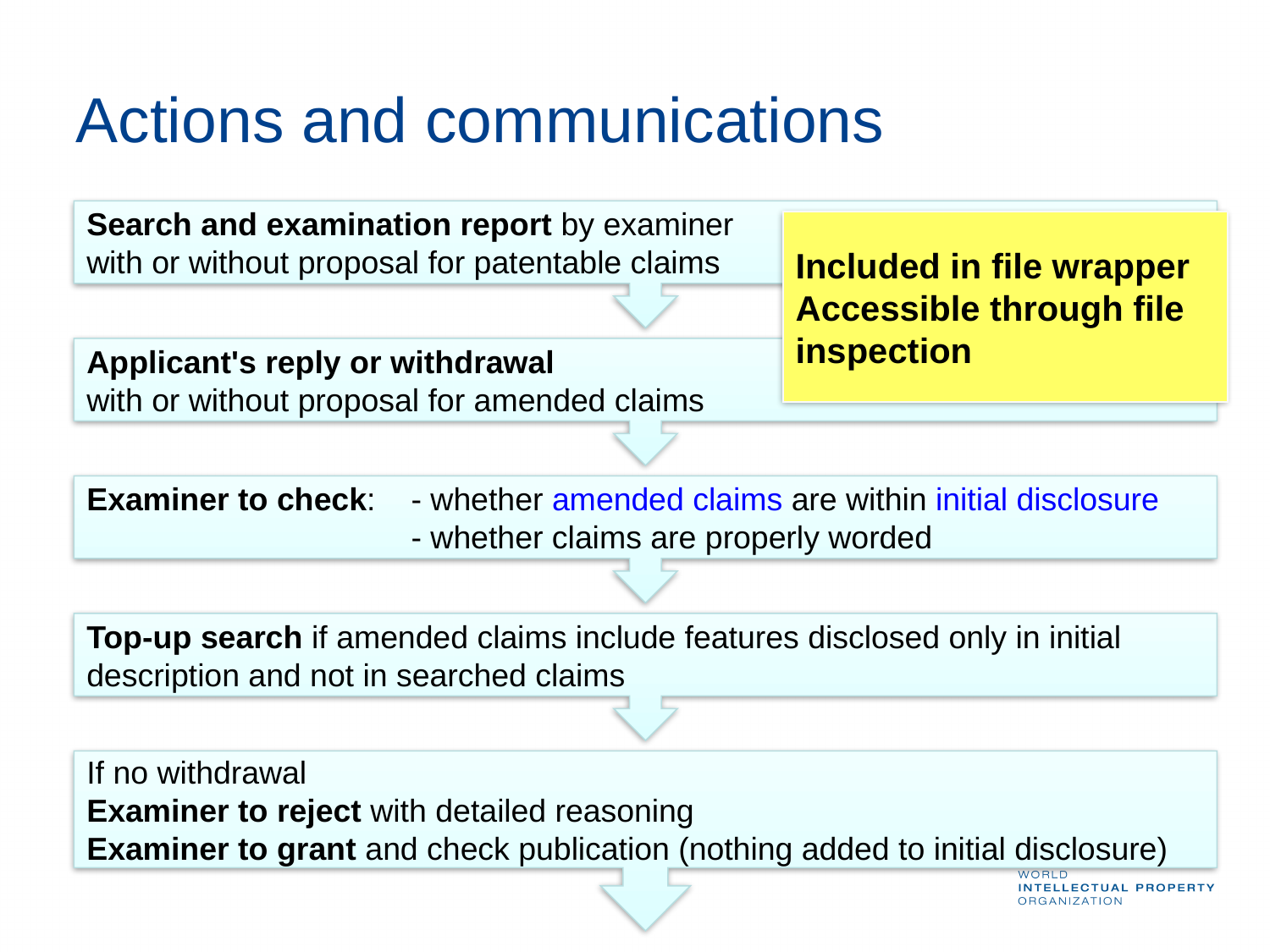

Actions and communications
Search and examination report by examiner
with or without proposal for patentable claims
Included in file wrapper
Accessible through file inspection
Applicant's reply or withdrawal
with or without proposal for amended claims
Examiner to check:	- whether amended claims are within initial disclosure
	- whether claims are properly worded
Top-up search if amended claims include features disclosed only in initial description and not in searched claims
If no withdrawal
Examiner to reject with detailed reasoning
Examiner to grant and check publication (nothing added to initial disclosure)